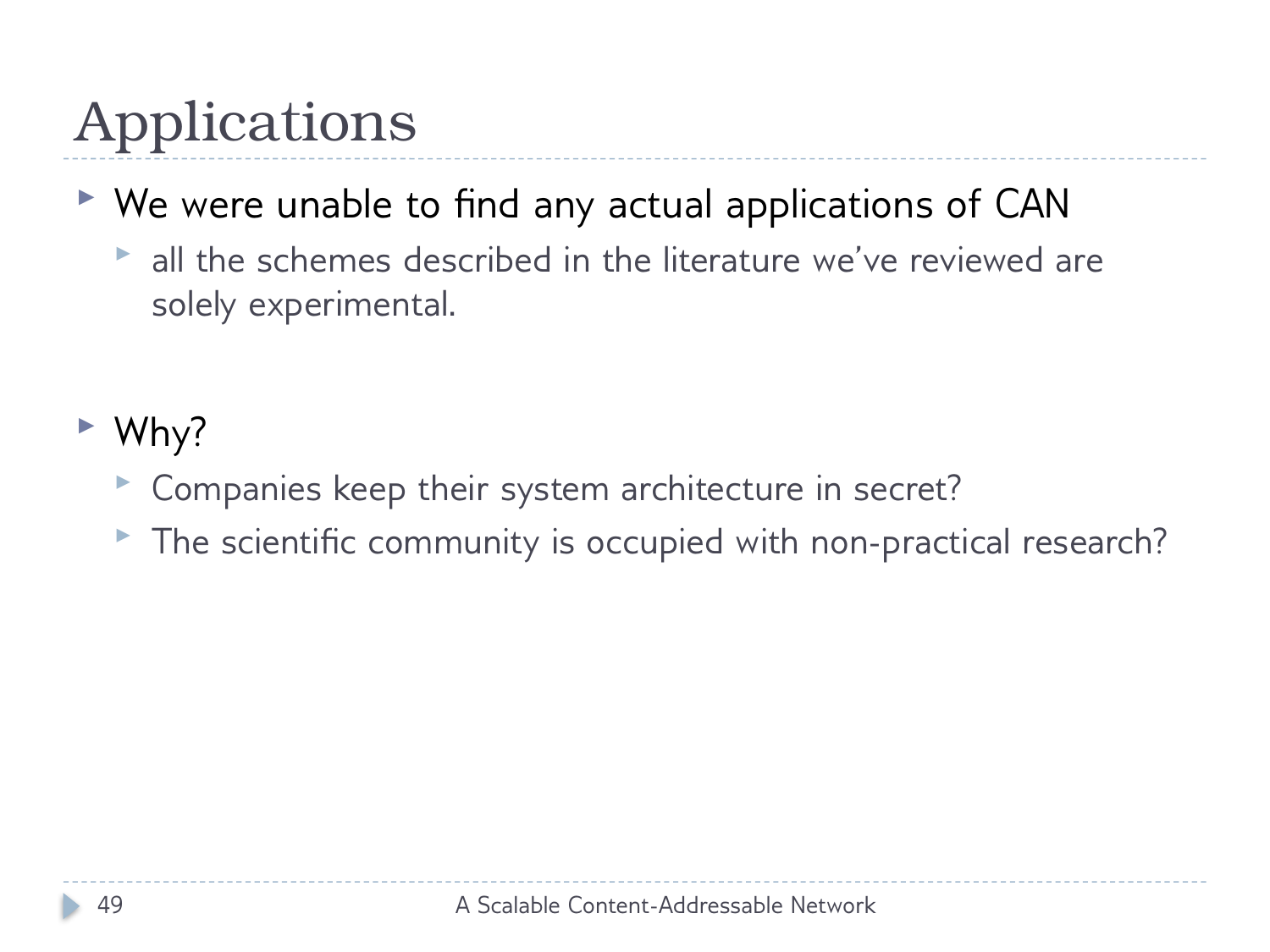

# Applications
We were unable to find any actual applications of CAN
all the schemes described in the literature we’ve reviewed are solely experimental.

Why?
Companies keep their system architecture in secret?
The scientific community is occupied with non-practical research?

49
A Scalable Content-Addressable Network